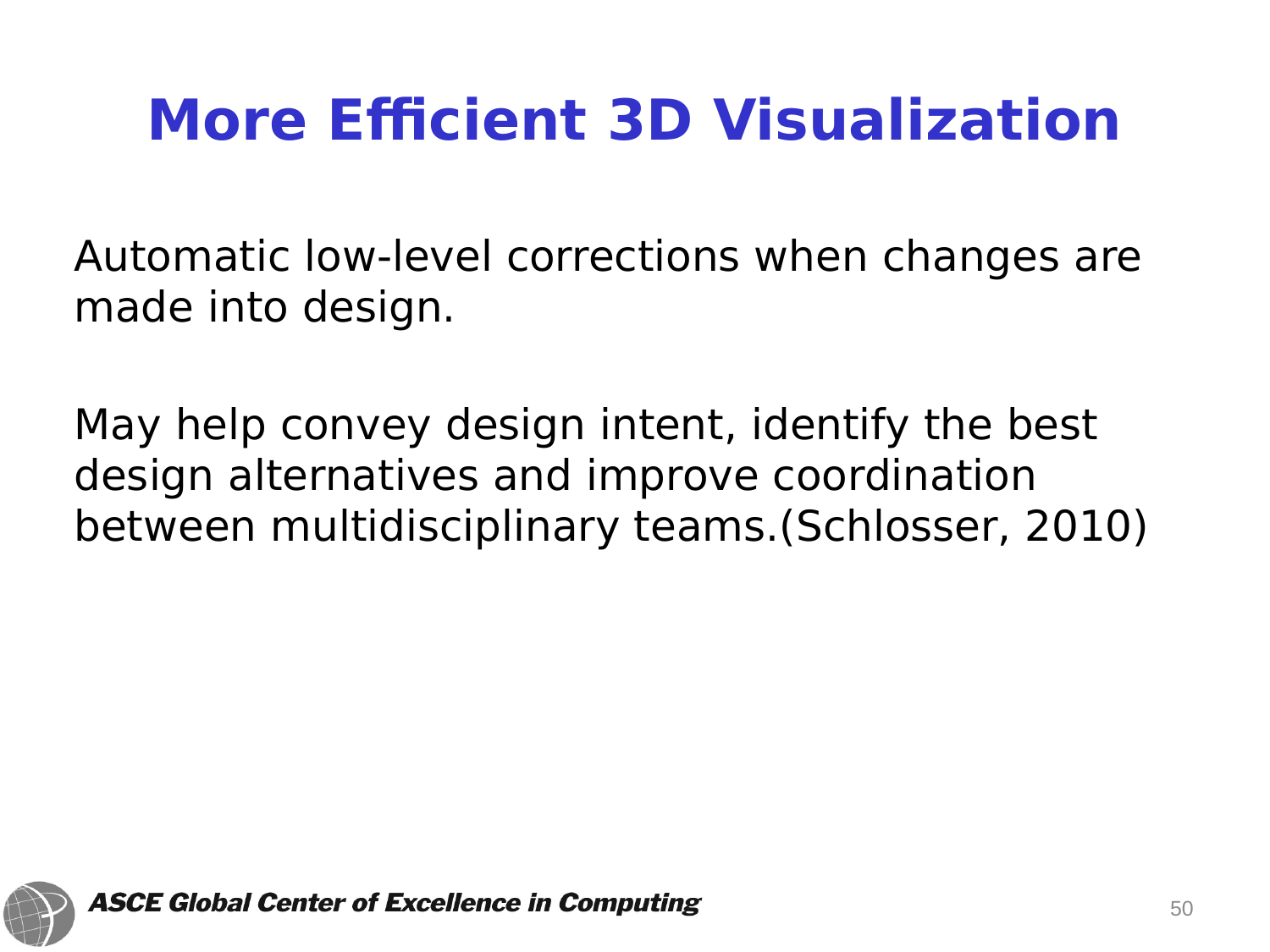

# More Efficient 3D Visualization
	Automatic low-level corrections when changes are made into design.

	May help convey design intent, identify the best design alternatives and improve coordination between multidisciplinary teams.(Schlosser, 2010)
50